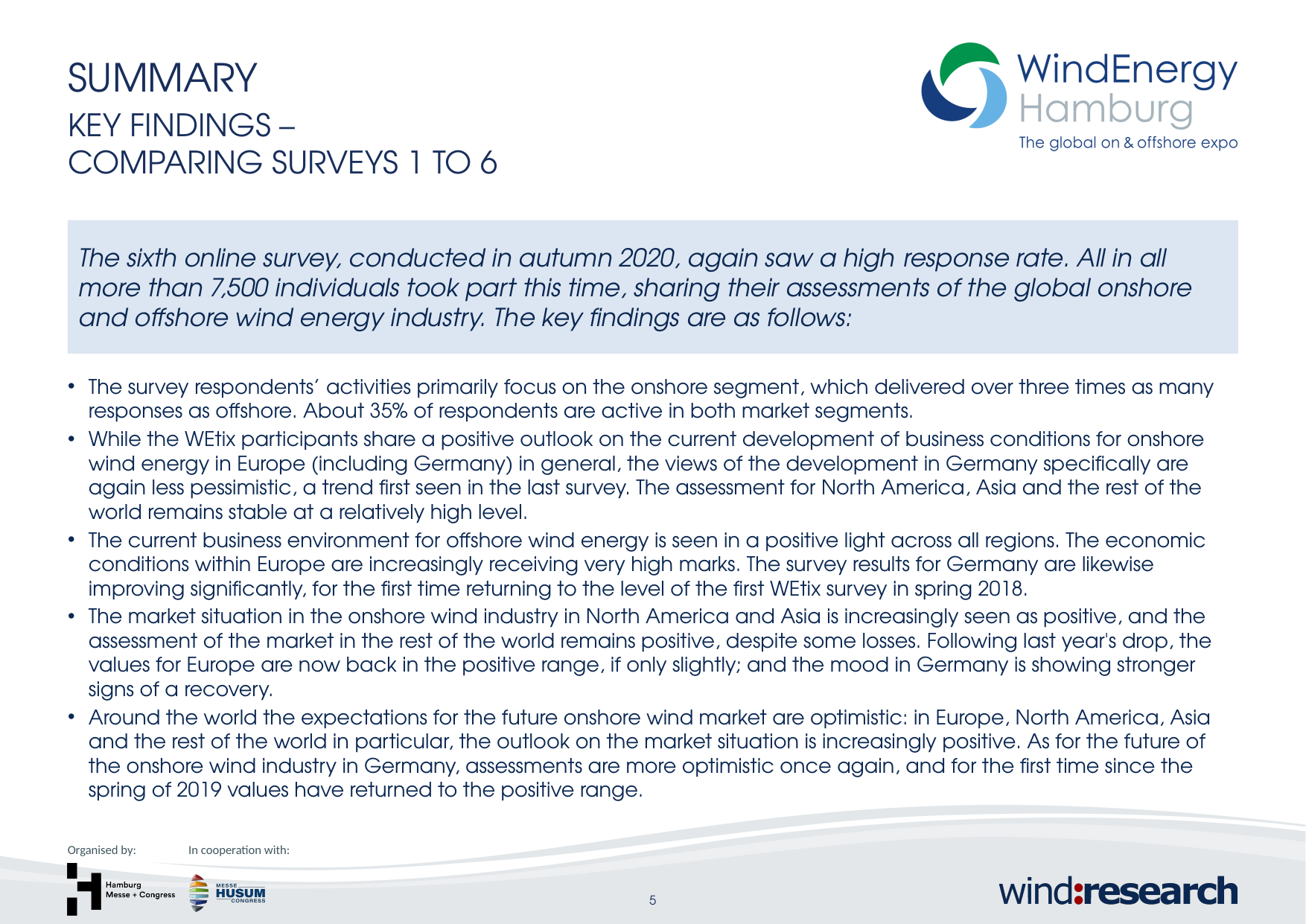

Summary
KEY FINDINGS –
COMPARING SURVEYS 1 TO 6
The sixth online survey, conducted in autumn 2020, again saw a high response rate. All in all more than 7,500 individuals took part this time, sharing their assessments of the global onshore and offshore wind energy industry. The key findings are as follows:
The survey respondents’ activities primarily focus on the onshore segment, which delivered over three times as many responses as offshore. About 35% of respondents are active in both market segments.
While the WEtix participants share a positive outlook on the current development of business conditions for onshore wind energy in Europe (including Germany) in general, the views of the development in Germany specifically are again less pessimistic, a trend first seen in the last survey. The assessment for North America, Asia and the rest of the world remains stable at a relatively high level.
The current business environment for offshore wind energy is seen in a positive light across all regions. The economic conditions within Europe are increasingly receiving very high marks. The survey results for Germany are likewise improving significantly, for the first time returning to the level of the first WEtix survey in spring 2018.
The market situation in the onshore wind industry in North America and Asia is increasingly seen as positive, and the assessment of the market in the rest of the world remains positive, despite some losses. Following last year's drop, the values for Europe are now back in the positive range, if only slightly; and the mood in Germany is showing stronger signs of a recovery.
Around the world the expectations for the future onshore wind market are optimistic: in Europe, North America, Asia and the rest of the world in particular, the outlook on the market situation is increasingly positive. As for the future of the onshore wind industry in Germany, assessments are more optimistic once again, and for the first time since the spring of 2019 values have returned to the positive range.